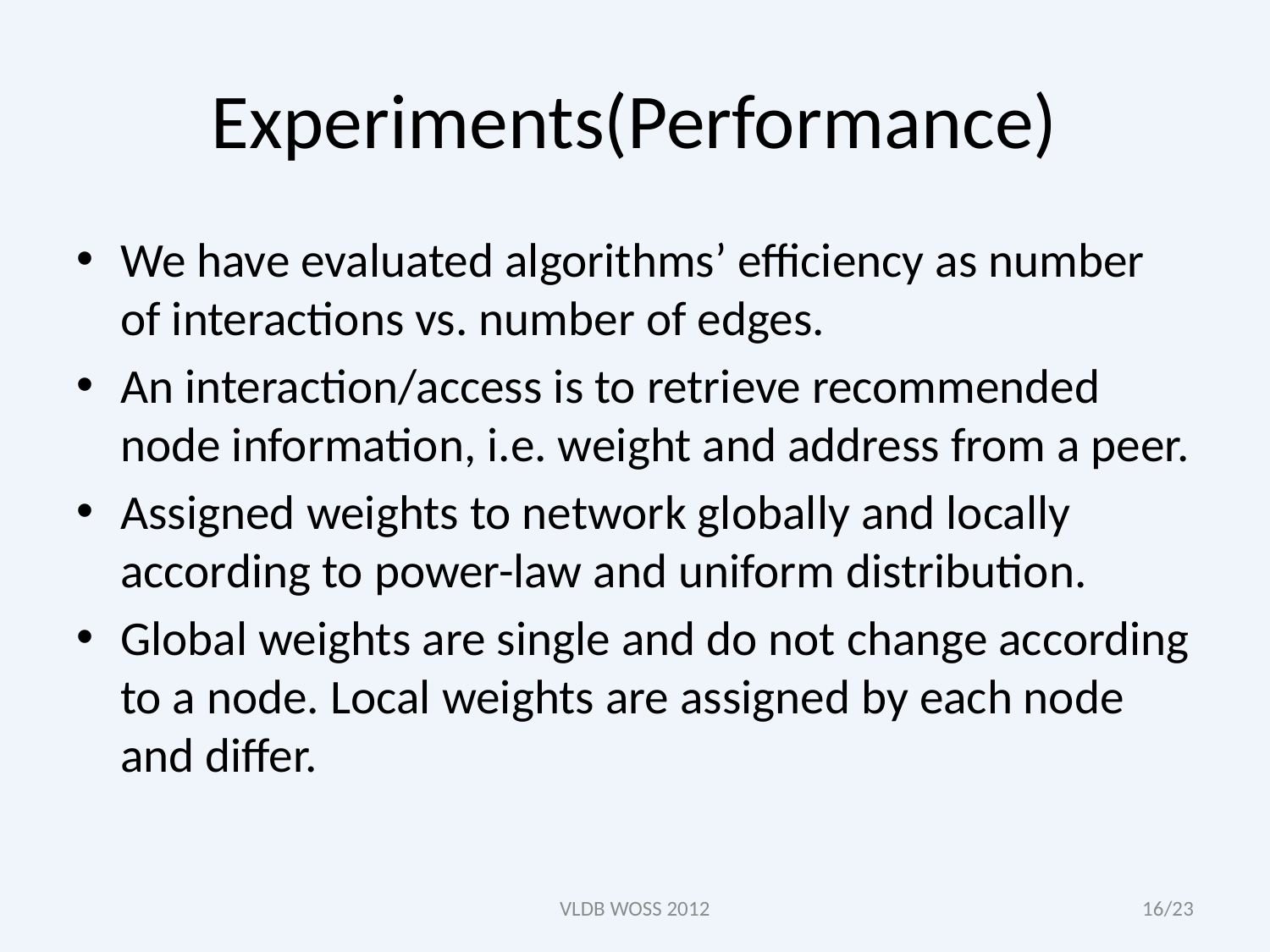

# Experiments(Performance)
We have evaluated algorithms’ efficiency as number of interactions vs. number of edges.
An interaction/access is to retrieve recommended node information, i.e. weight and address from a peer.
Assigned weights to network globally and locally according to power-law and uniform distribution.
Global weights are single and do not change according to a node. Local weights are assigned by each node and differ.
VLDB WOSS 2012
16/23